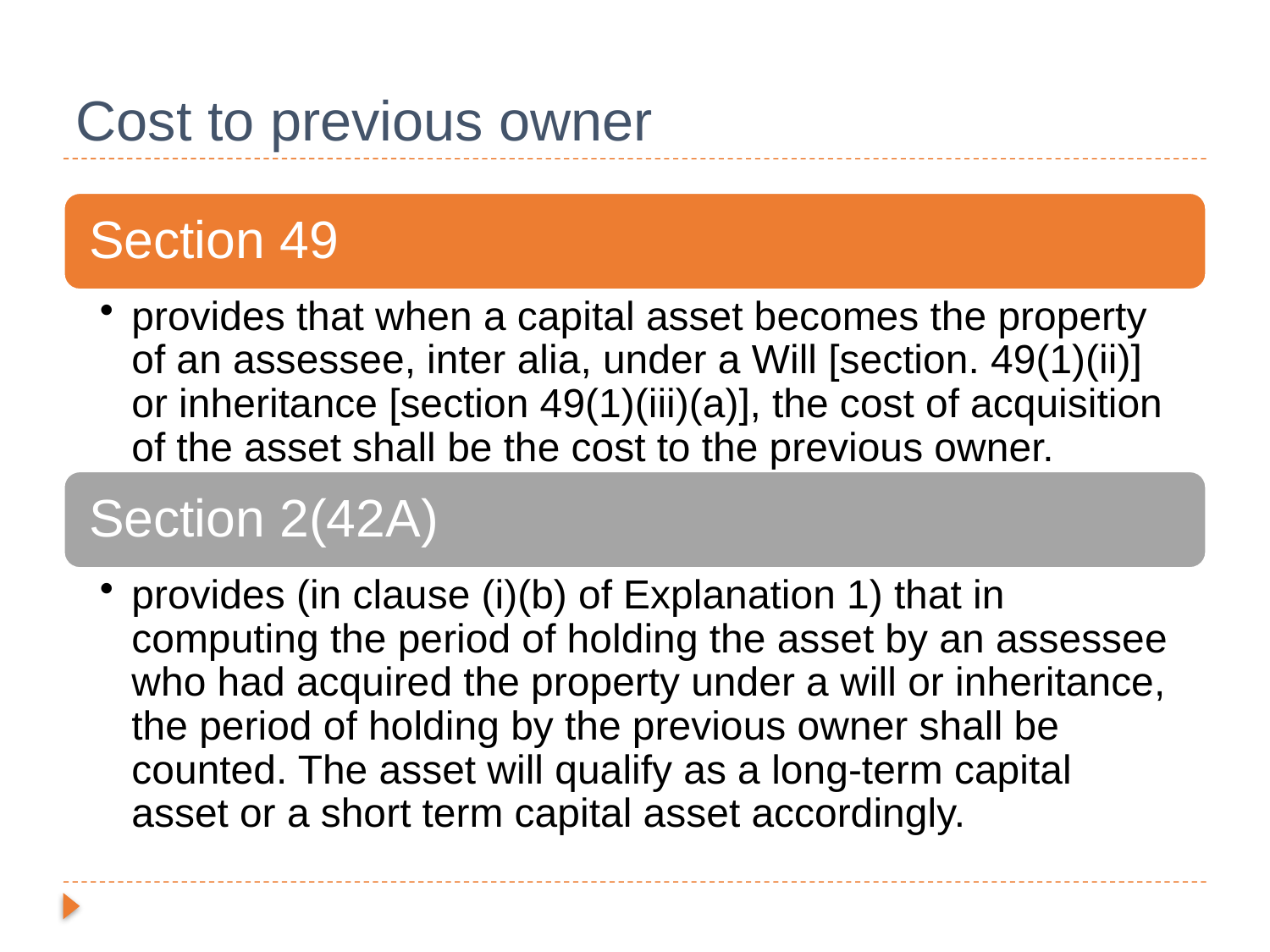

# Cost to previous owner
Section 49
provides that when a capital asset becomes the property of an assessee, inter alia, under a Will [section. 49(1)(ii)] or inheritance [section 49(1)(iii)(a)], the cost of acquisition of the asset shall be the cost to the previous owner.
Section 2(42A)
provides (in clause (i)(b) of Explanation 1) that in computing the period of holding the asset by an assessee who had acquired the property under a will or inheritance, the period of holding by the previous owner shall be counted. The asset will qualify as a long-term capital asset or a short term capital asset accordingly.